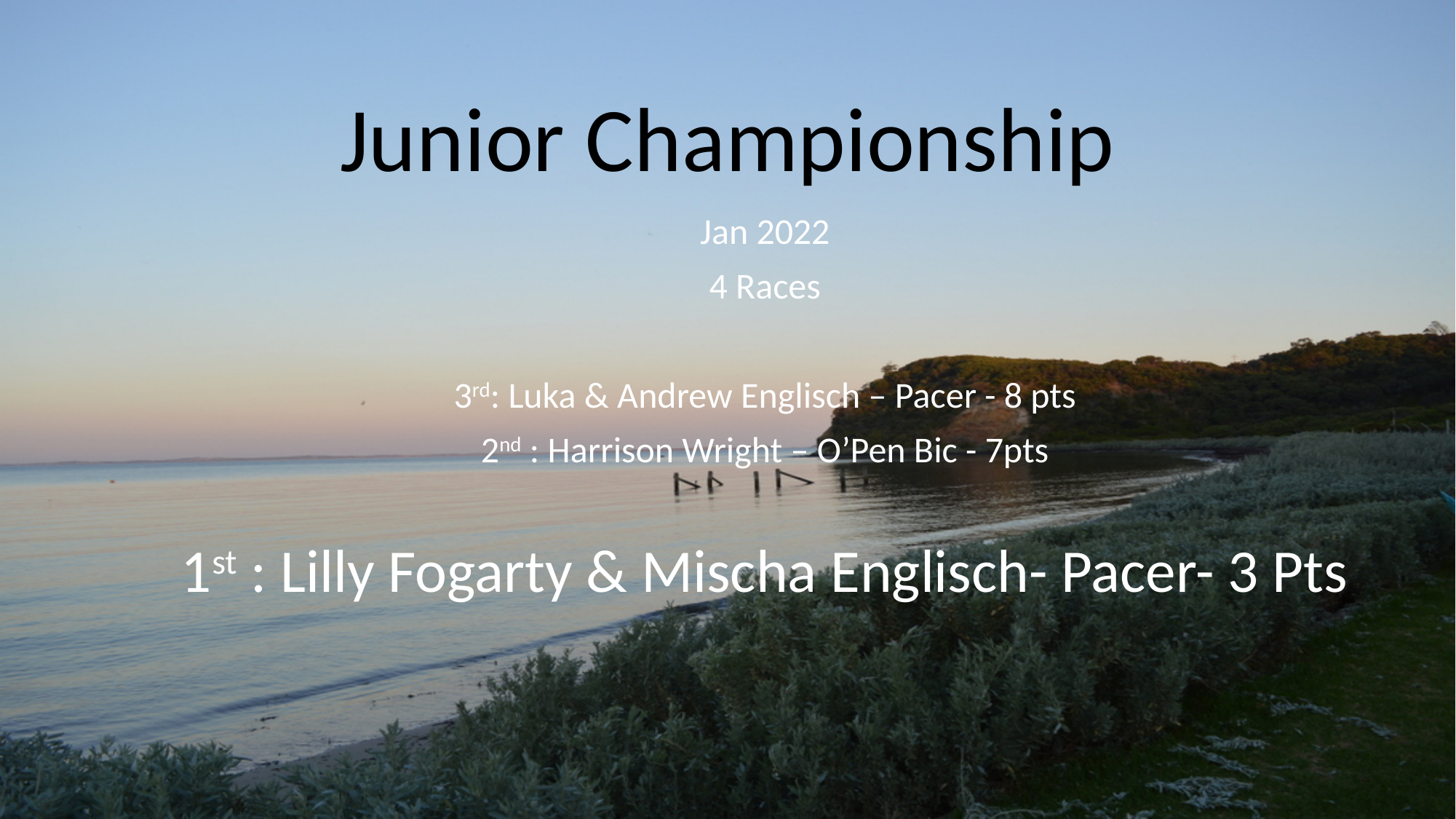

# Junior Championship
Jan 2022
4 Races

3rd: Luka & Andrew Englisch – Pacer - 8 pts
2nd : Harrison Wright – O’Pen Bic - 7pts

1st : Lilly Fogarty & Mischa Englisch- Pacer- 3 Pts